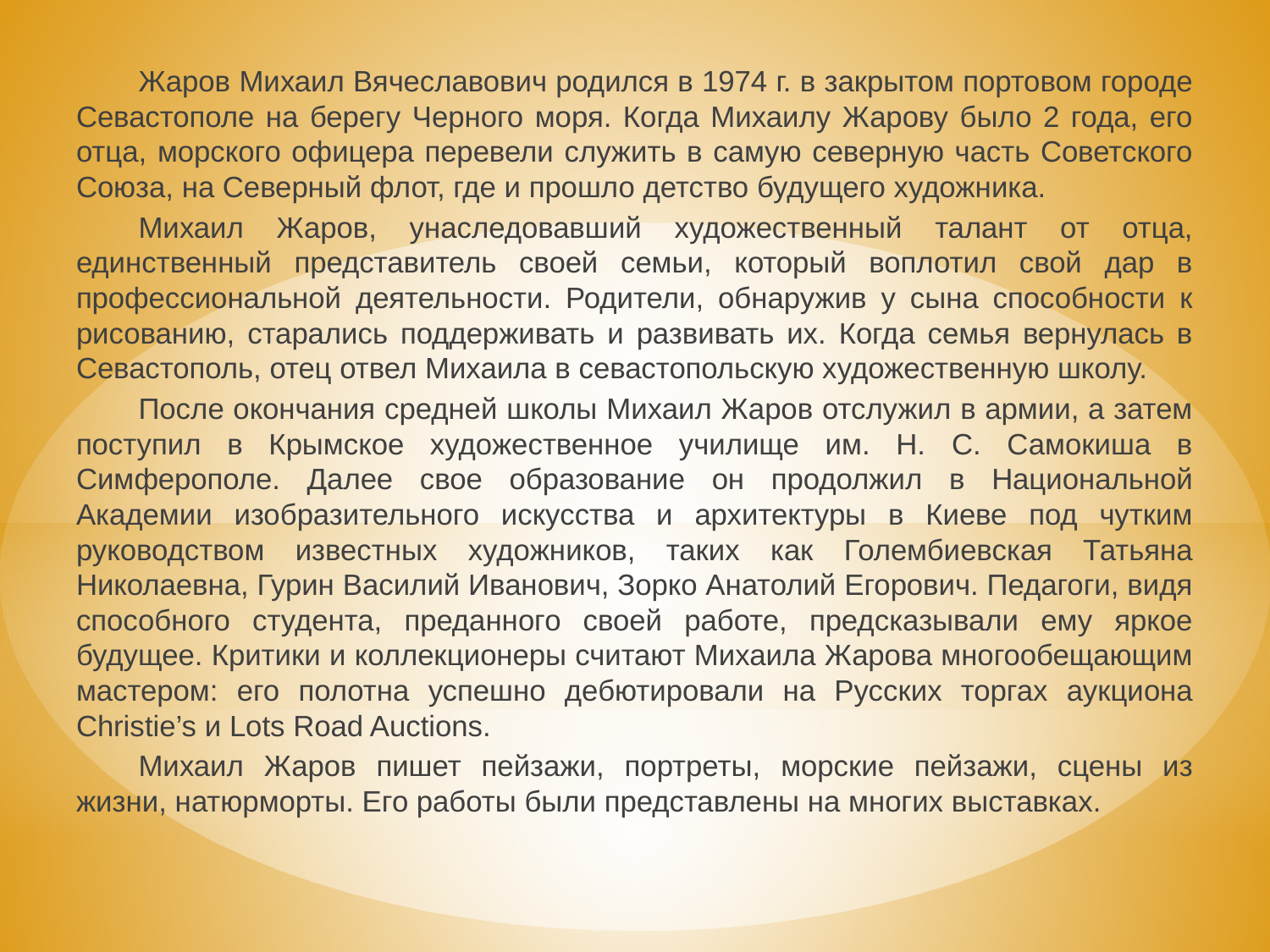

Жаров Михаил Вячеславович родился в 1974 г. в закрытом портовом городе Севастополе на берегу Черного моря. Когда Михаилу Жарову было 2 года, его отца, морского офицера перевели служить в самую северную часть Советского Союза, на Северный флот, где и прошло детство будущего художника.
Михаил Жаров, унаследовавший художественный талант от отца, единственный представитель своей семьи, который воплотил свой дар в профессиональной деятельности. Родители, обнаружив у сына способности к рисованию, старались поддерживать и развивать их. Когда семья вернулась в Севастополь, отец отвел Михаила в севастопольскую художественную школу.
После окончания средней школы Михаил Жаров отслужил в армии, а затем поступил в Крымское художественное училище им. Н. С. Самокиша в Симферополе. Далее свое образование он продолжил в Национальной Академии изобразительного искусства и архитектуры в Киеве под чутким руководством известных художников, таких как Голембиевская Татьяна Николаевна, Гурин Василий Иванович, Зорко Анатолий Егорович. Педагоги, видя способного студента, преданного своей работе, предсказывали ему яркое будущее. Критики и коллекционеры считают Михаила Жарова многообещающим мастером: его полотна успешно дебютировали на Русских торгах аукциона Christie’s и Lots Road Auctions.
Михаил Жаров пишет пейзажи, портреты, морские пейзажи, сцены из жизни, натюрморты. Его работы были представлены на многих выставках.